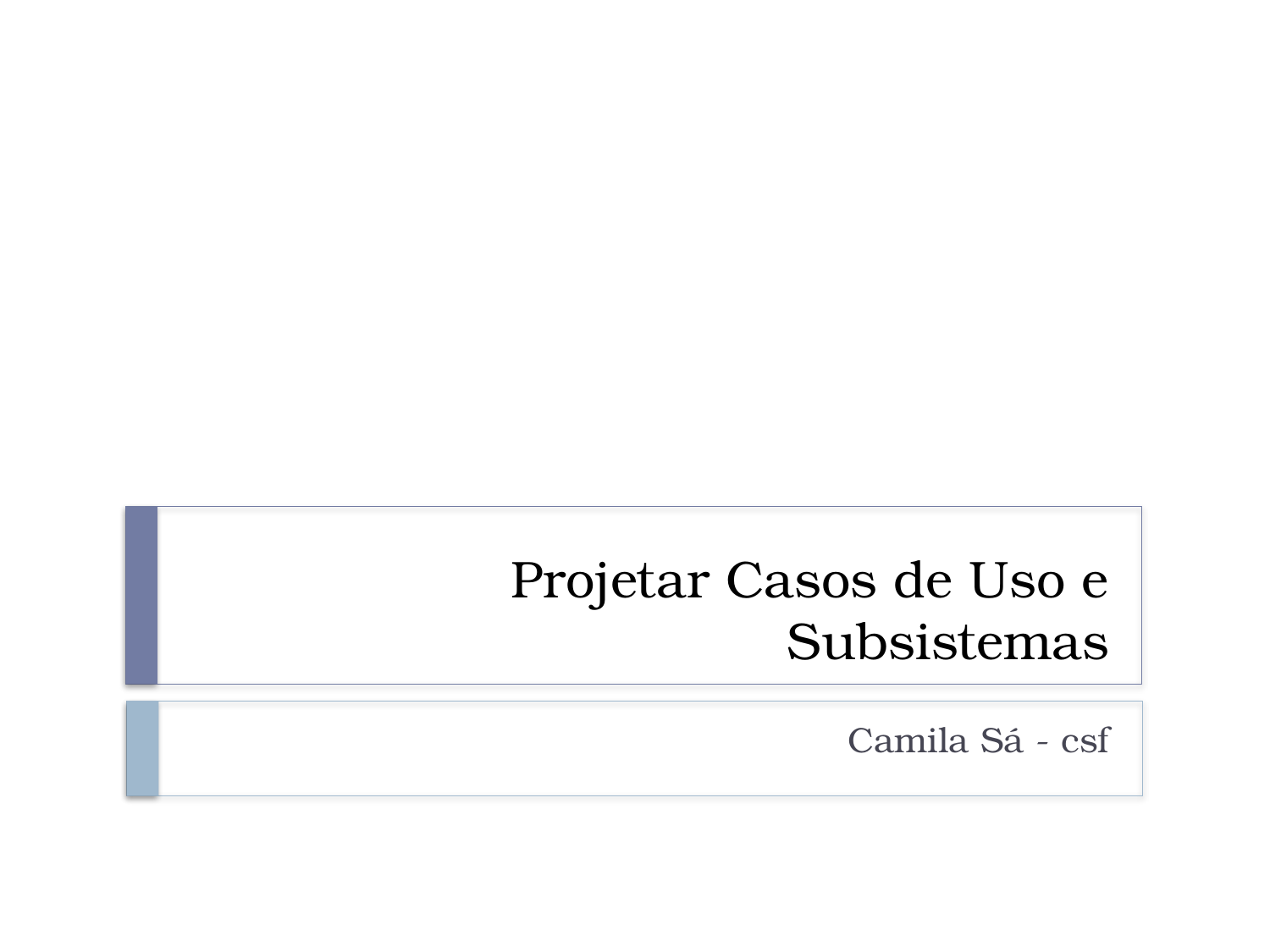

# Projetar Casos de Uso e Subsistemas
Camila Sá - csf